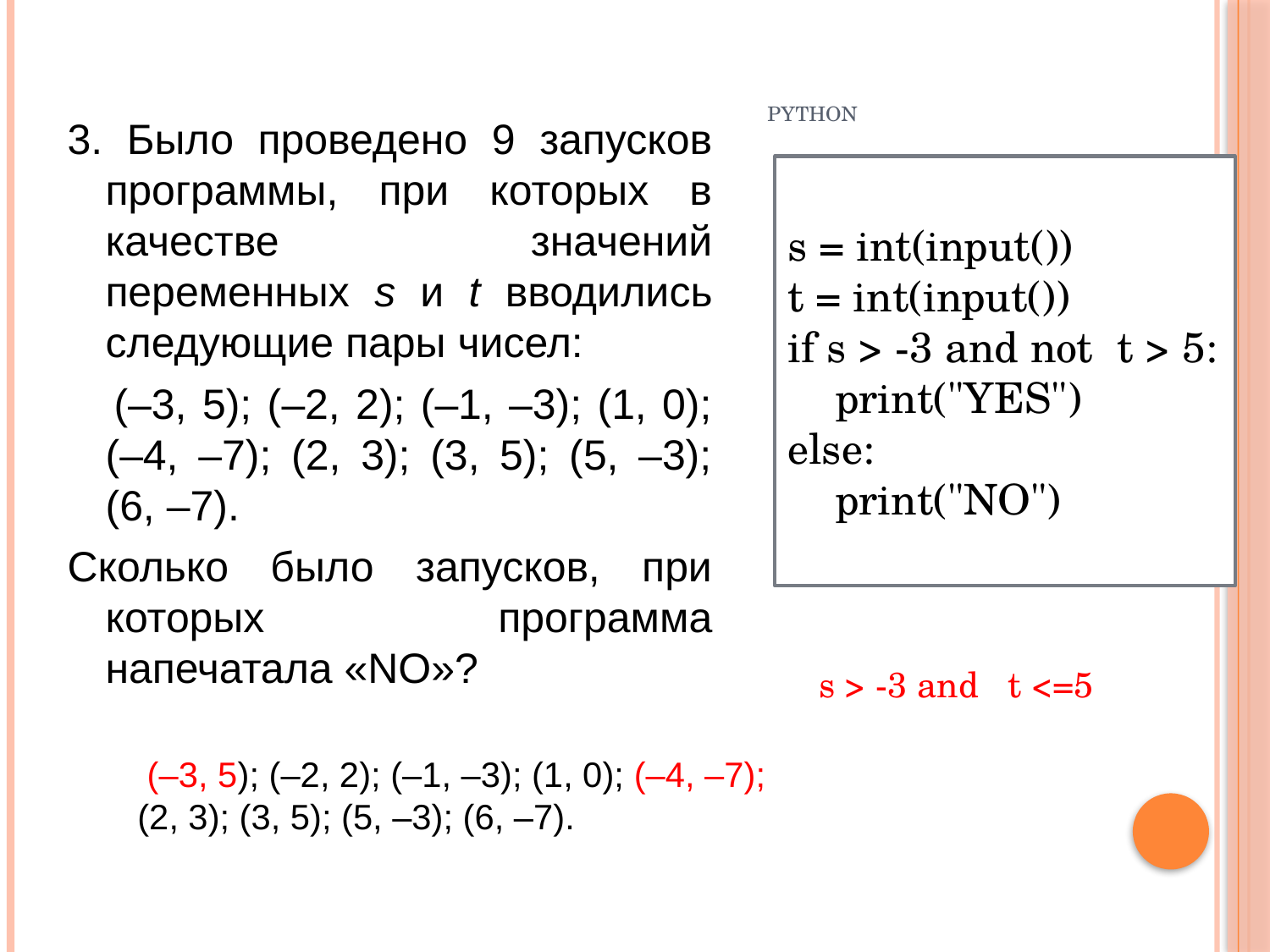

# Python
3. Было проведено 9 запусков программы, при которых в качестве значений переменных s и t вводились следующие пары чисел:
   (–3, 5); (–2, 2); (–1, –3); (1, 0); (–4, –7); (2, 3); (3, 5); (5, –3); (6, –7).
Сколько было запусков, при которых программа напечатала «NO»?

s = int(input())
t = int(input())
if s > -3 and not  t > 5:
    print("YES")
else:
    print("NO")
s > -3 and   t <=5
 (–3, 5); (–2, 2); (–1, –3); (1, 0); (–4, –7); (2, 3); (3, 5); (5, –3); (6, –7).